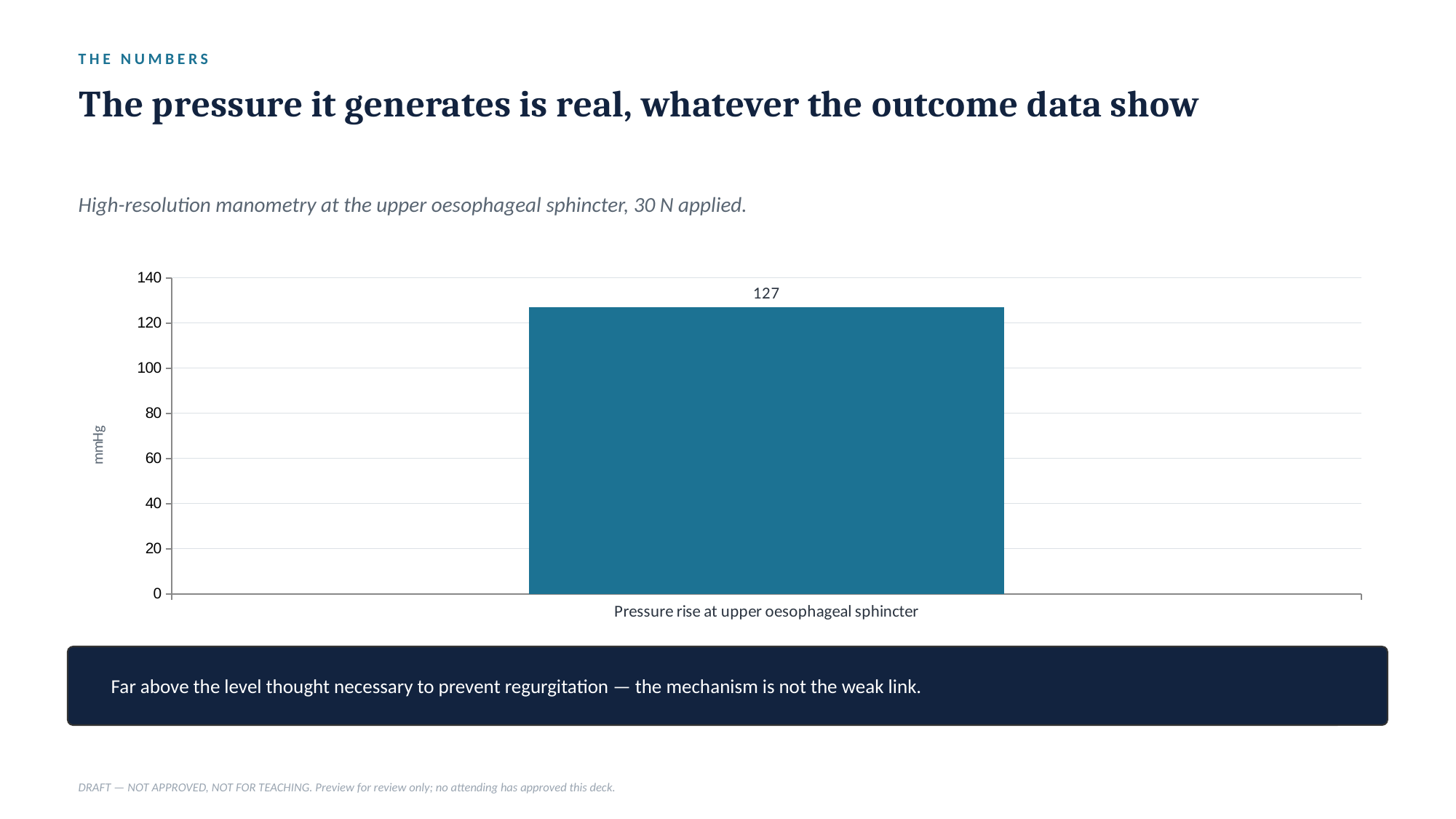

THE NUMBERS
The pressure it generates is real, whatever the outcome data show
High-resolution manometry at the upper oesophageal sphincter, 30 N applied.

### Chart

| Category | mmHg above baseline |
|---|---|
| Pressure rise at upper oesophageal sphincter | 127.0 |
Far above the level thought necessary to prevent regurgitation — the mechanism is not the weak link.
DRAFT — NOT APPROVED, NOT FOR TEACHING. Preview for review only; no attending has approved this deck.